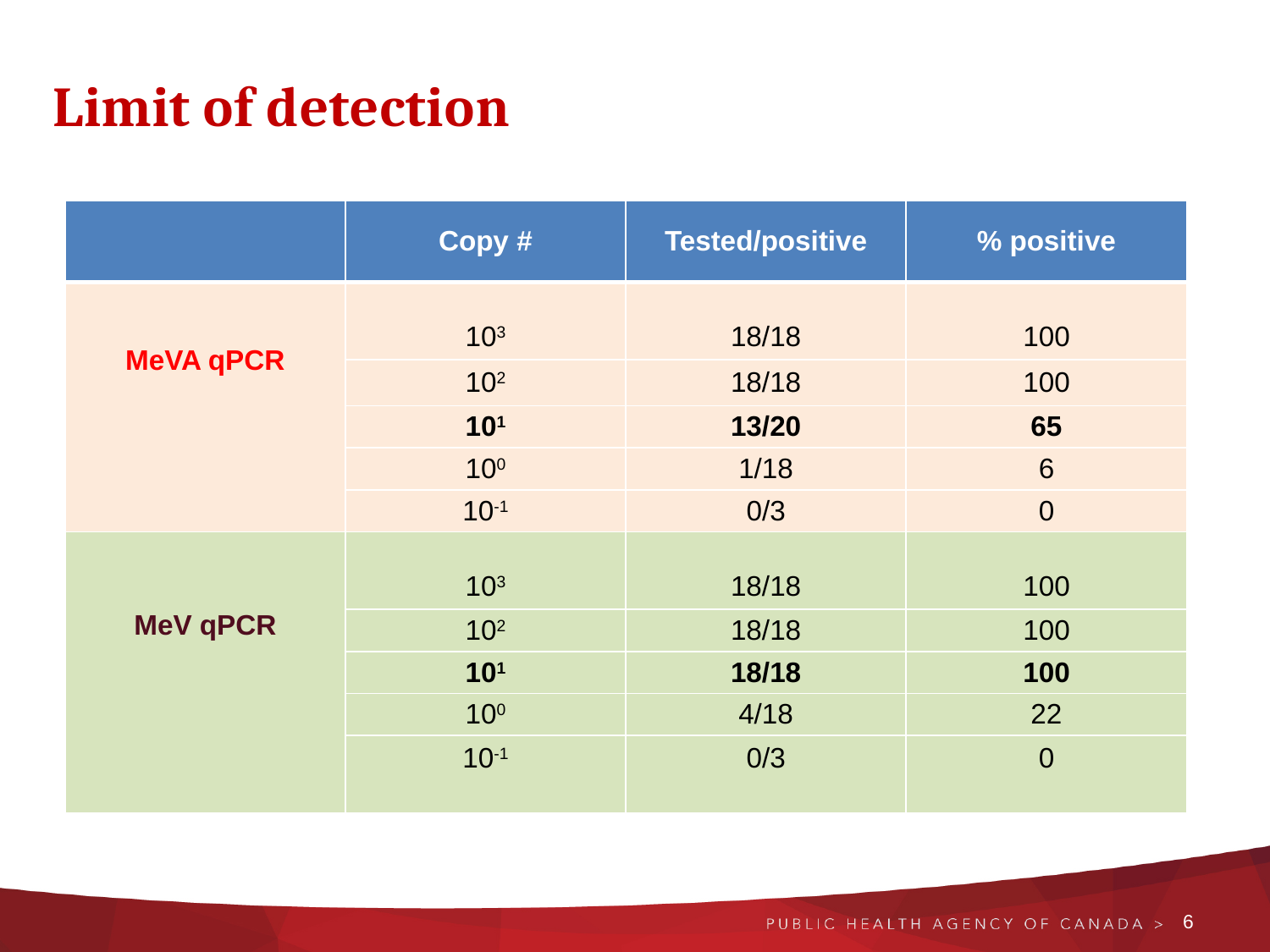

# Limit of detection
|  | Copy # | Tested/positive | % positive |
| --- | --- | --- | --- |
| MeVA qPCR | 103 | 18/18 | 100 |
|  | 102 | 18/18 | 100 |
|  | 101 | 13/20 | 65 |
|  | 100 | 1/18 | 6 |
|  | 10-1 | 0/3 | 0 |
| MeV qPCR | 103 | 18/18 | 100 |
|  | 102 | 18/18 | 100 |
|  | 101 | 18/18 | 100 |
|  | 100 | 4/18 | 22 |
|  | 10-1 | 0/3 | 0 |
6